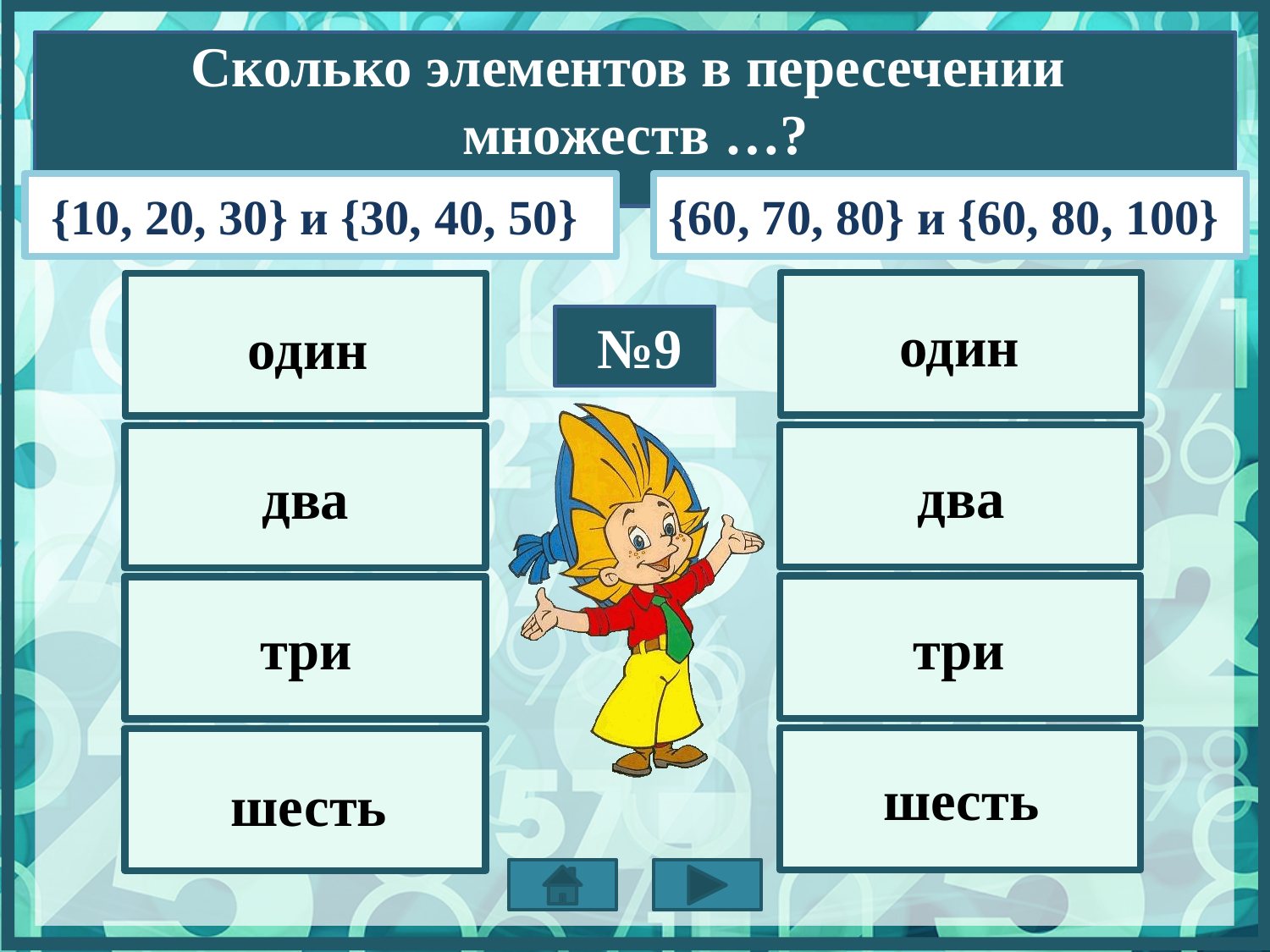

Сколько элементов в пересечении
множеств …?
{10, 20, 30} и {30, 40, 50}
{60, 70, 80} и {60, 80, 100}
один
один
№9
два
два
три
три
шесть
шесть